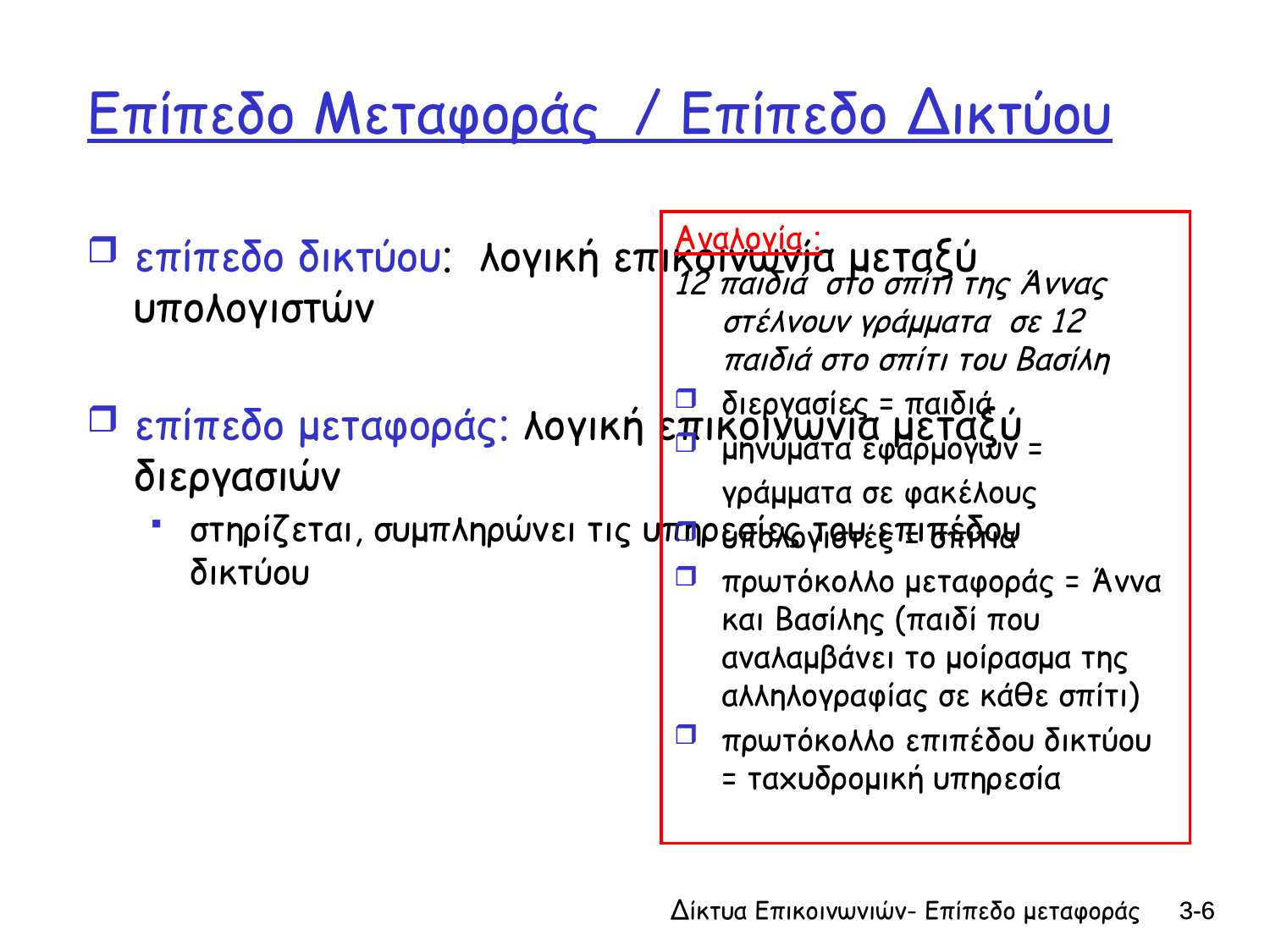

# Επίπεδο Μεταφοράς  / Επίπεδο Δικτύου
Αναλογία :
12 παιδιά  στο σπίτι της Άννας στέλνουν γράμματα  σε 12 παιδιά στο σπίτι του Βασίλη
διεργασίες = παιδιά
μηνύματα εφαρμογών =
	γράμματα σε φακέλους
υπολογιστές = σπίτια
πρωτόκολλο μεταφοράς = Άννα και Βασίλης (παιδί που αναλαμβάνει το μοίρασμα της αλληλογραφίας σε κάθε σπίτι)
πρωτόκολλο επιπέδου δικτύου = ταχυδρομική υπηρεσία
επίπεδο δικτύου:  λογική επικοινωνία μεταξύ υπολογιστών

επίπεδο μεταφοράς: λογική επικοινωνία μεταξύ διεργασιών
στηρίζεται, συμπληρώνει τις υπηρεσίες του επιπέδου δικτύου
Δίκτυα Επικοινωνιών- Επίπεδο μεταφοράς
3-6
3-6